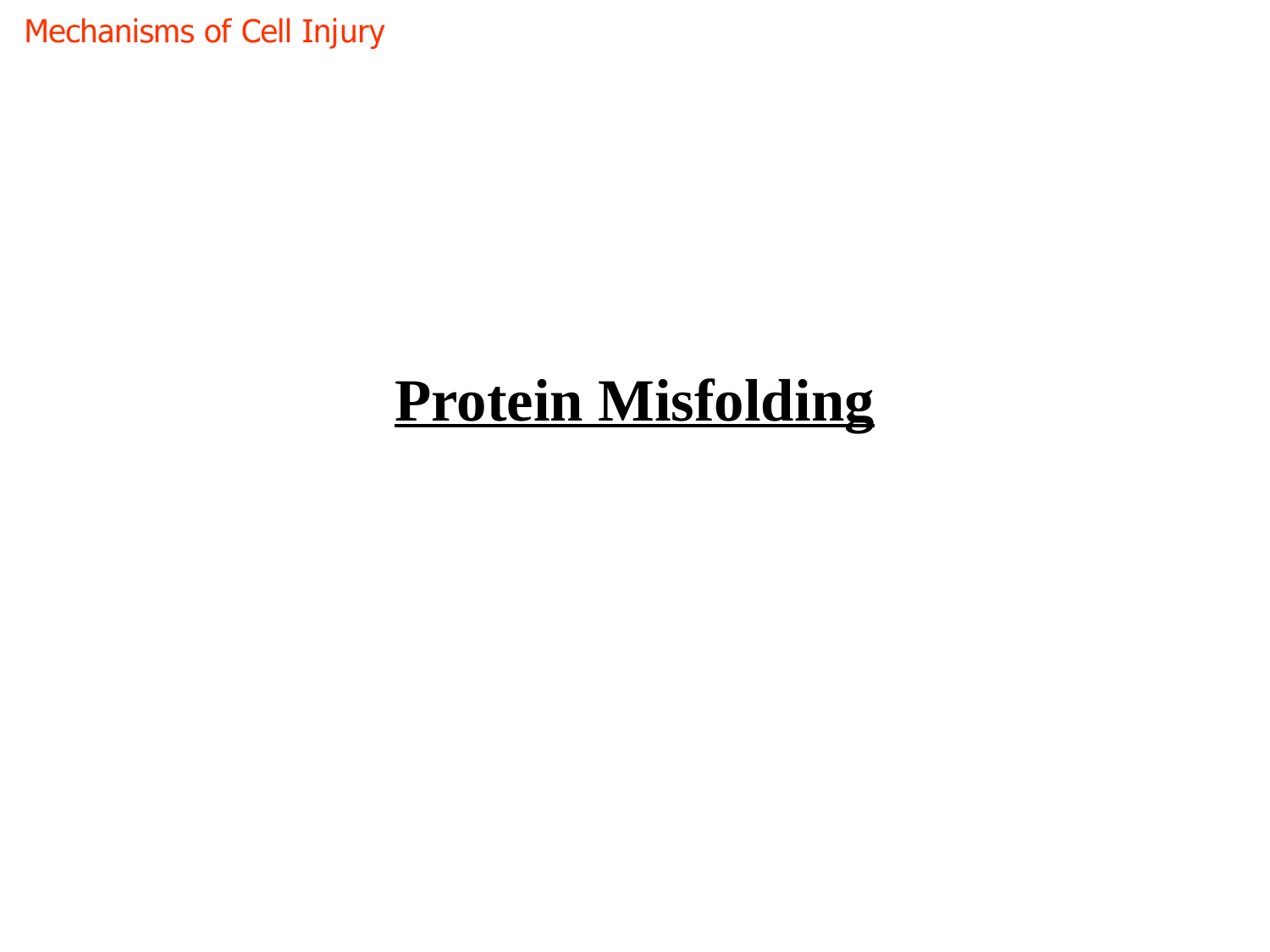

Mechanisms of Cell Injury
# Protein Misfolding